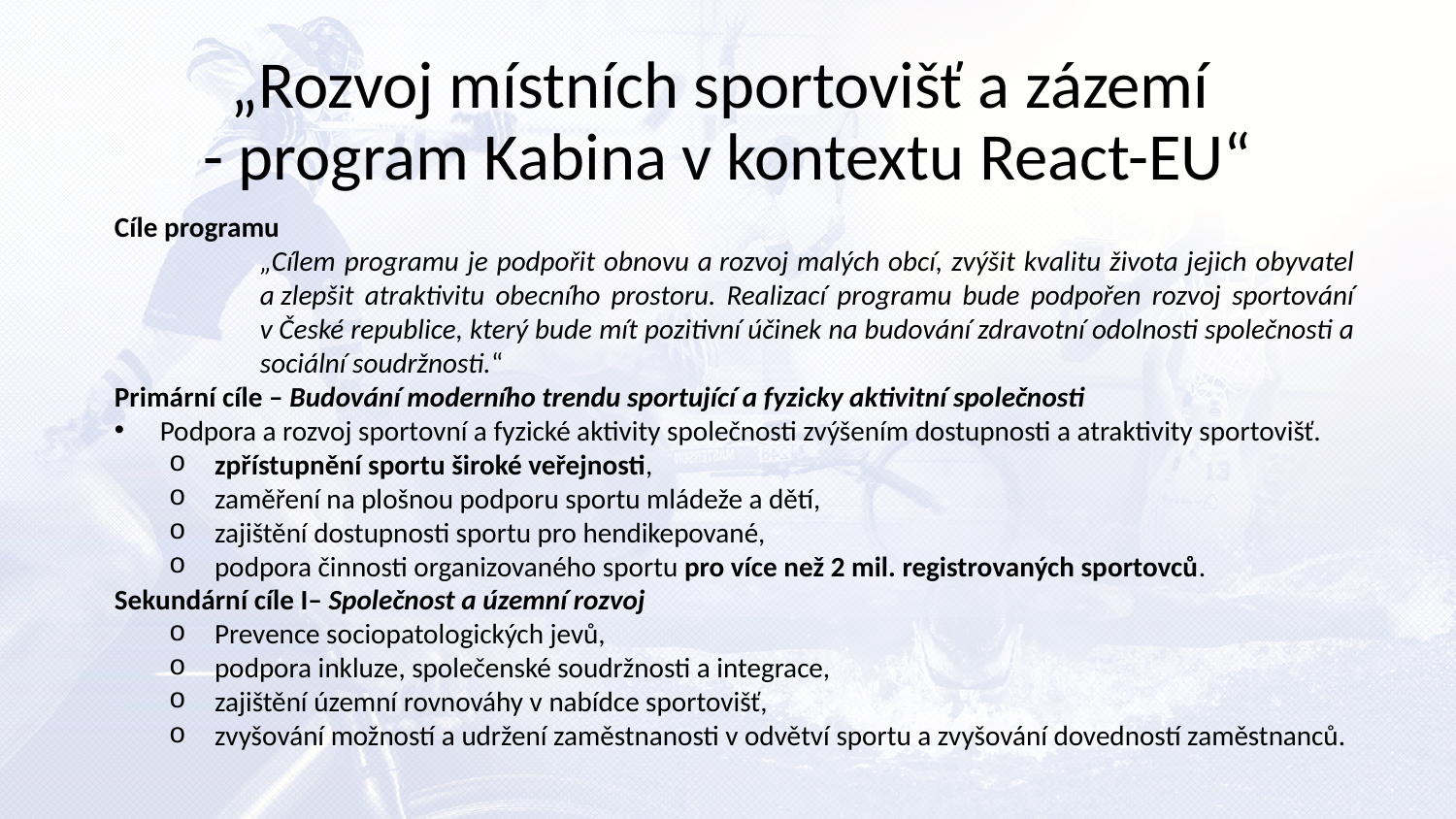

# „Rozvoj místních sportovišť a zázemí - program Kabina v kontextu React-EU“
Cíle programu
	„Cílem programu je podpořit obnovu a rozvoj malých obcí, zvýšit kvalitu života jejich obyvatel 	a zlepšit atraktivitu obecního prostoru. Realizací programu bude podpořen rozvoj sportování 	v České republice, který bude mít pozitivní účinek na budování zdravotní odolnosti společnosti a 	sociální soudržnosti.“
Primární cíle – Budování moderního trendu sportující a fyzicky aktivitní společnosti
Podpora a rozvoj sportovní a fyzické aktivity společnosti zvýšením dostupnosti a atraktivity sportovišť.
zpřístupnění sportu široké veřejnosti,
zaměření na plošnou podporu sportu mládeže a dětí,
zajištění dostupnosti sportu pro hendikepované,
podpora činnosti organizovaného sportu pro více než 2 mil. registrovaných sportovců.
Sekundární cíle I– Společnost a územní rozvoj
Prevence sociopatologických jevů,
podpora inkluze, společenské soudržnosti a integrace,
zajištění územní rovnováhy v nabídce sportovišť,
zvyšování možností a udržení zaměstnanosti v odvětví sportu a zvyšování dovedností zaměstnanců.